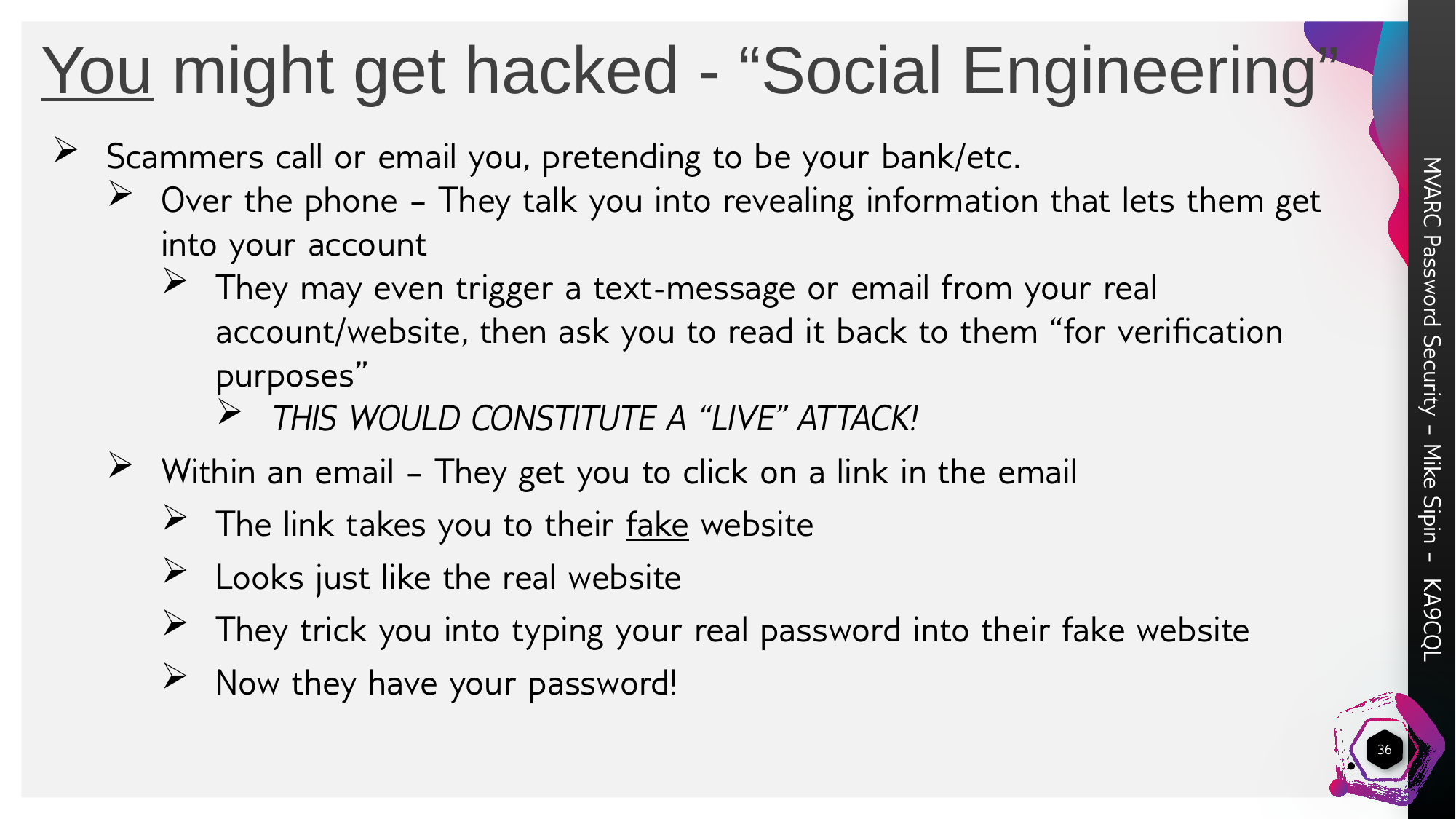

You might get hacked - “Social Engineering”
Scammers call or email you, pretending to be your bank/etc.
Over the phone – They talk you into revealing information that lets them get into your account
They may even trigger a text-message or email from your real account/website, then ask you to read it back to them “for verification purposes”
THIS WOULD CONSTITUTE A “LIVE” ATTACK!
Within an email – They get you to click on a link in the email
The link takes you to their fake website
Looks just like the real website
They trick you into typing your real password into their fake website
Now they have your password!
36